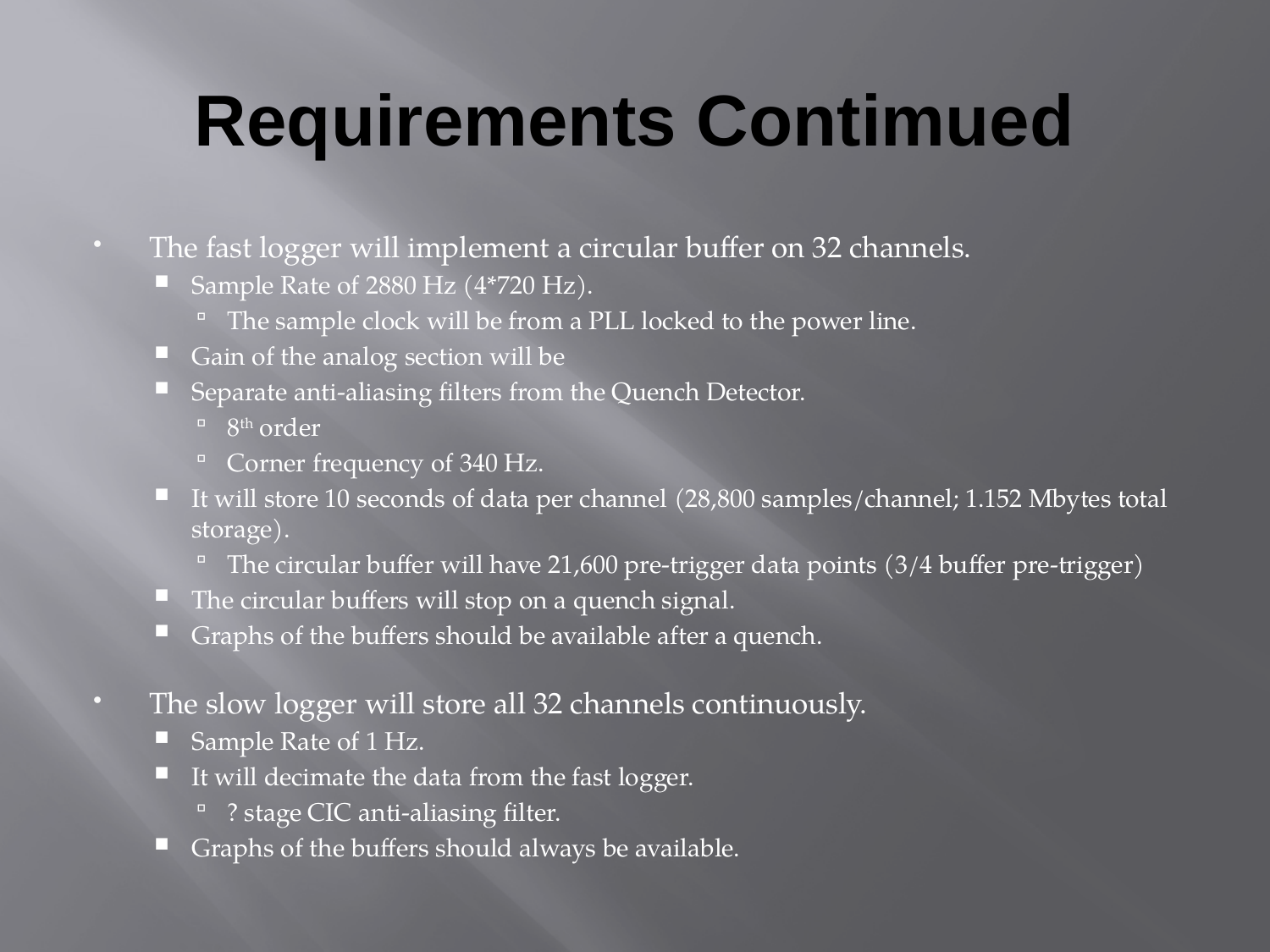

# Requirements Contimued
The fast logger will implement a circular buffer on 32 channels.
Sample Rate of 2880 Hz (4*720 Hz).
The sample clock will be from a PLL locked to the power line.
Gain of the analog section will be
Separate anti-aliasing filters from the Quench Detector.
8th order
Corner frequency of 340 Hz.
It will store 10 seconds of data per channel (28,800 samples/channel; 1.152 Mbytes total storage).
The circular buffer will have 21,600 pre-trigger data points (3/4 buffer pre-trigger)
The circular buffers will stop on a quench signal.
Graphs of the buffers should be available after a quench.

The slow logger will store all 32 channels continuously.
Sample Rate of 1 Hz.
It will decimate the data from the fast logger.
? stage CIC anti-aliasing filter.
Graphs of the buffers should always be available.